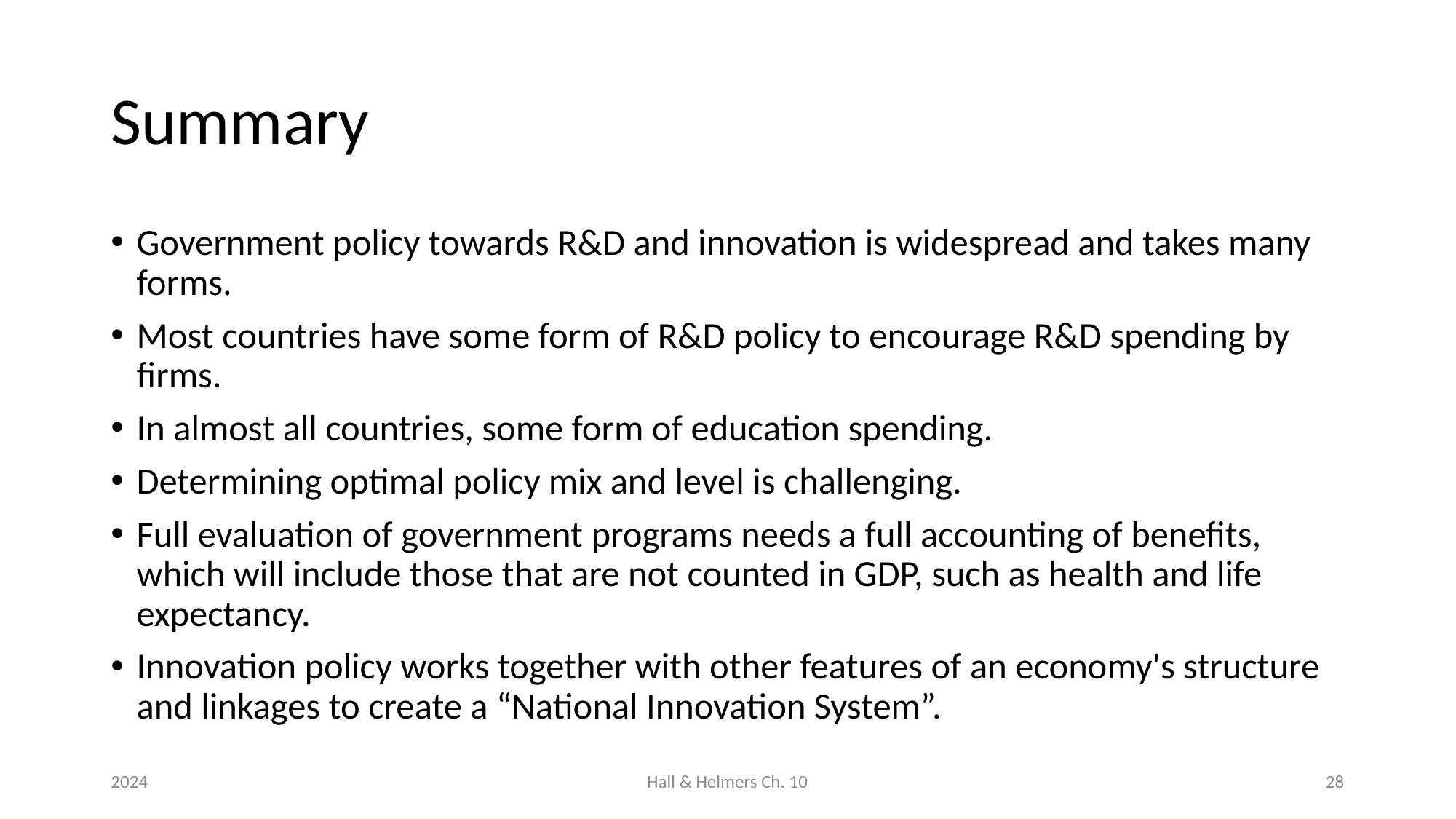

# Summary
Government policy towards R&D and innovation is widespread and takes many forms.
Most countries have some form of R&D policy to encourage R&D spending by firms.
In almost all countries, some form of education spending.
Determining optimal policy mix and level is challenging.
Full evaluation of government programs needs a full accounting of benefits, which will include those that are not counted in GDP, such as health and life expectancy.
Innovation policy works together with other features of an economy's structure and linkages to create a “National Innovation System”.
2024
Hall & Helmers Ch. 10
28